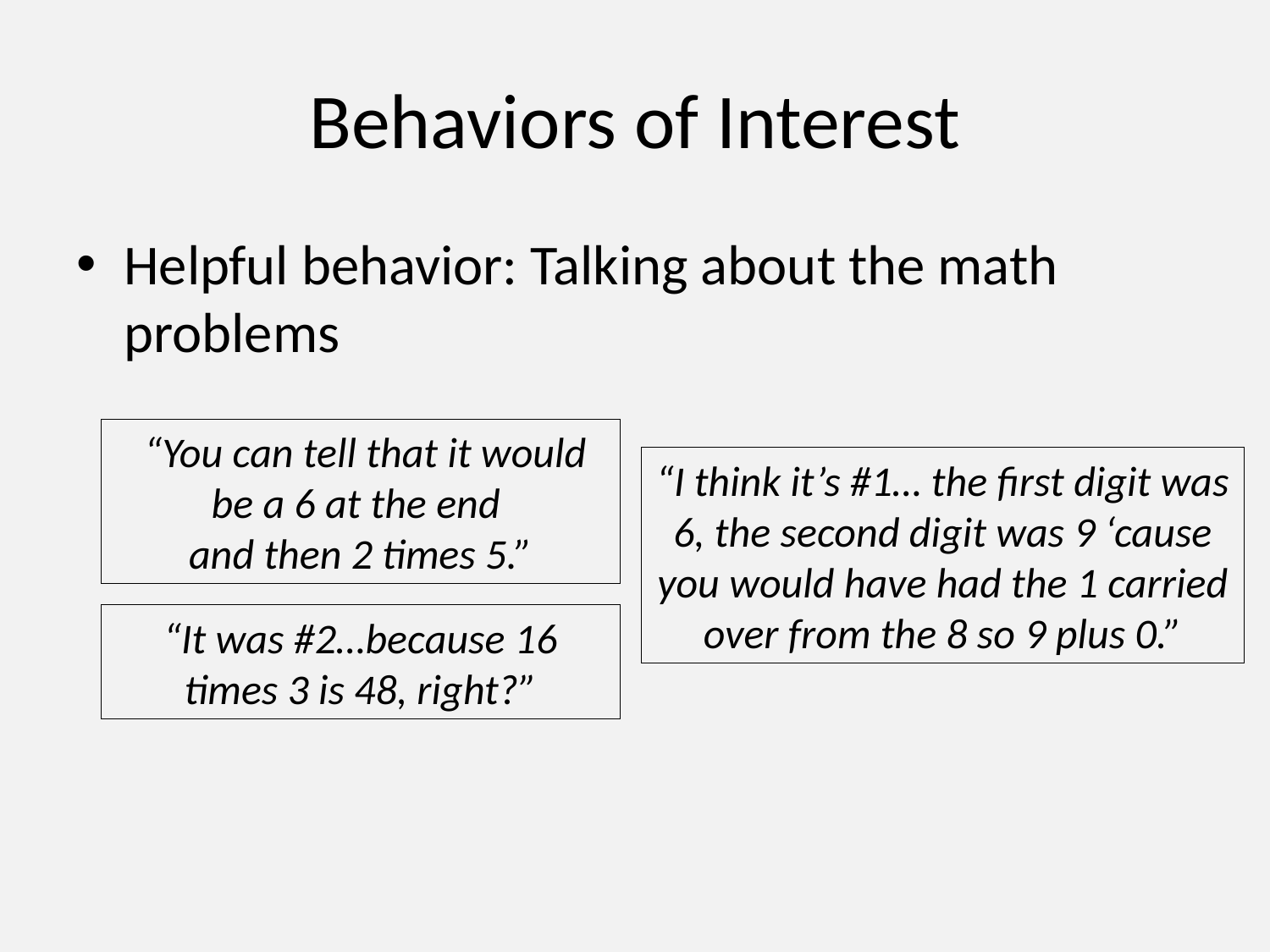

# Behaviors of Interest
Helpful behavior: Talking about the math problems
 “You can tell that it would be a 6 at the end
and then 2 times 5.”
“I think it’s #1… the first digit was 6, the second digit was 9 ‘cause you would have had the 1 carried over from the 8 so 9 plus 0.”
“It was #2…because 16 times 3 is 48, right?”